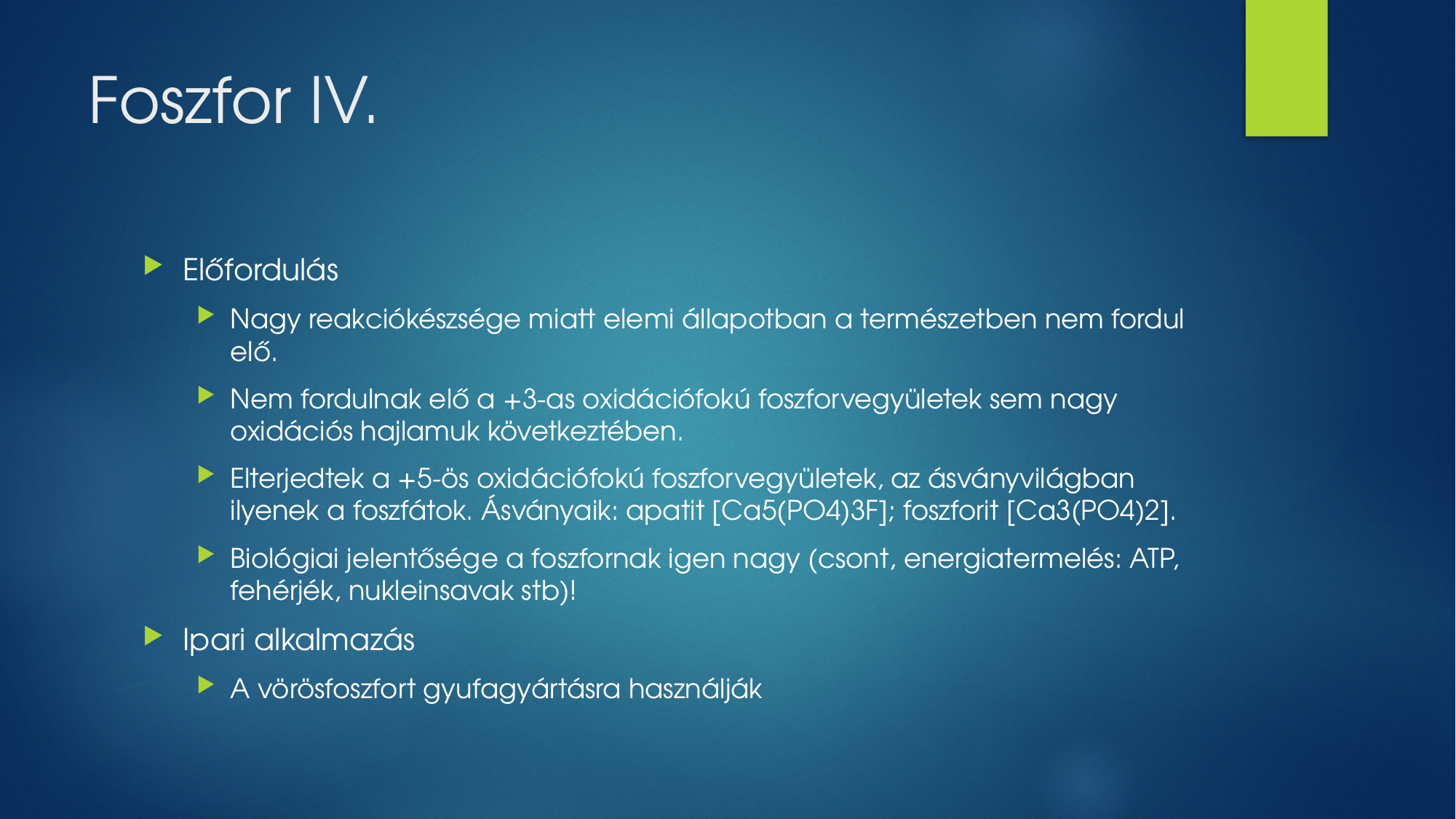

# Foszfor IV.
Előfordulás
Nagy reakciókészsége miatt elemi állapotban a természetben nem fordul elő.
Nem fordulnak elő a +3-as oxidációfokú foszforvegyületek sem nagy oxidációs hajlamuk következtében.
Elterjedtek a +5-ös oxidációfokú foszforvegyületek, az ásványvilágban ilyenek a foszfátok. Ásványaik: apatit [Ca5(PO4)3F]; foszforit [Ca3(PO4)2].
Biológiai jelentősége a foszfornak igen nagy (csont, energiatermelés: ATP, fehérjék, nukleinsavak stb)!
Ipari alkalmazás
A vörösfoszfort gyufagyártásra használják